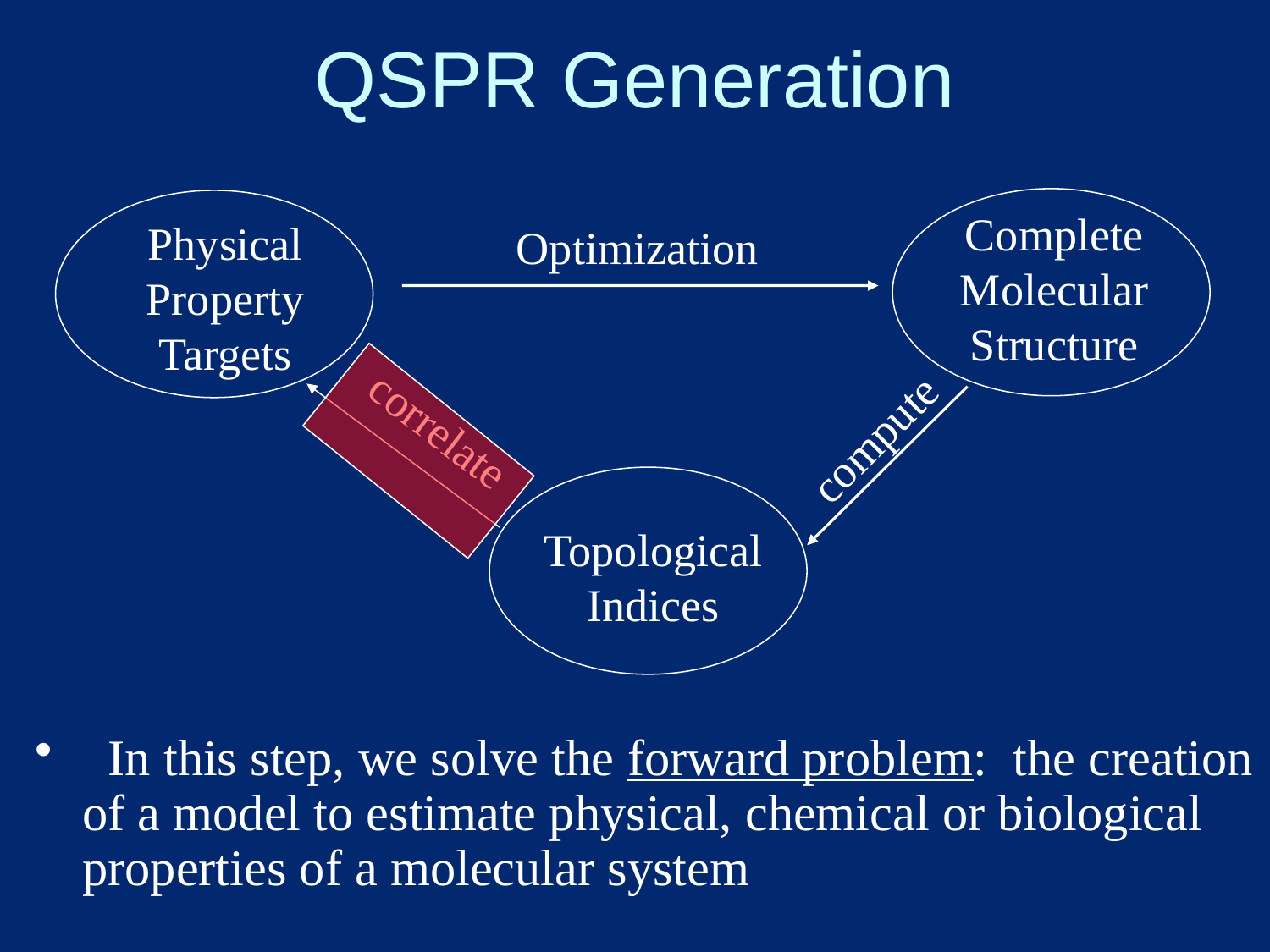

# QSPR Generation

Complete
Molecular
Structure
Physical
Property
Targets
Optimization

correlate

compute

Topological
Indices
  In this step, we solve the forward problem:  the creation of a model to estimate physical, chemical or biological properties of a molecular system